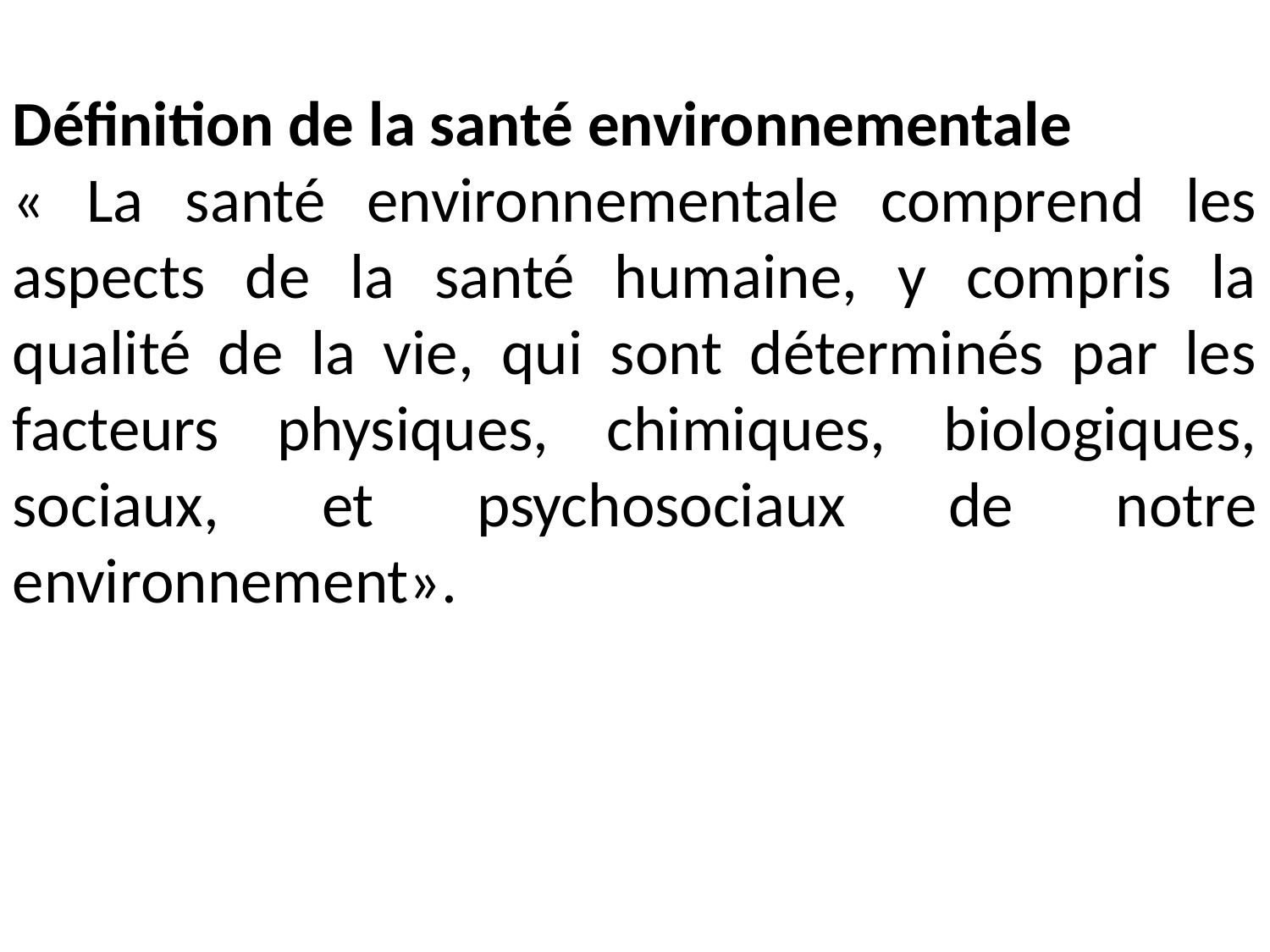

Définition de la santé environnementale
« La santé environnementale comprend les aspects de la santé humaine, y compris la qualité de la vie, qui sont déterminés par les facteurs physiques, chimiques, biologiques, sociaux, et psychosociaux de notre environnement».